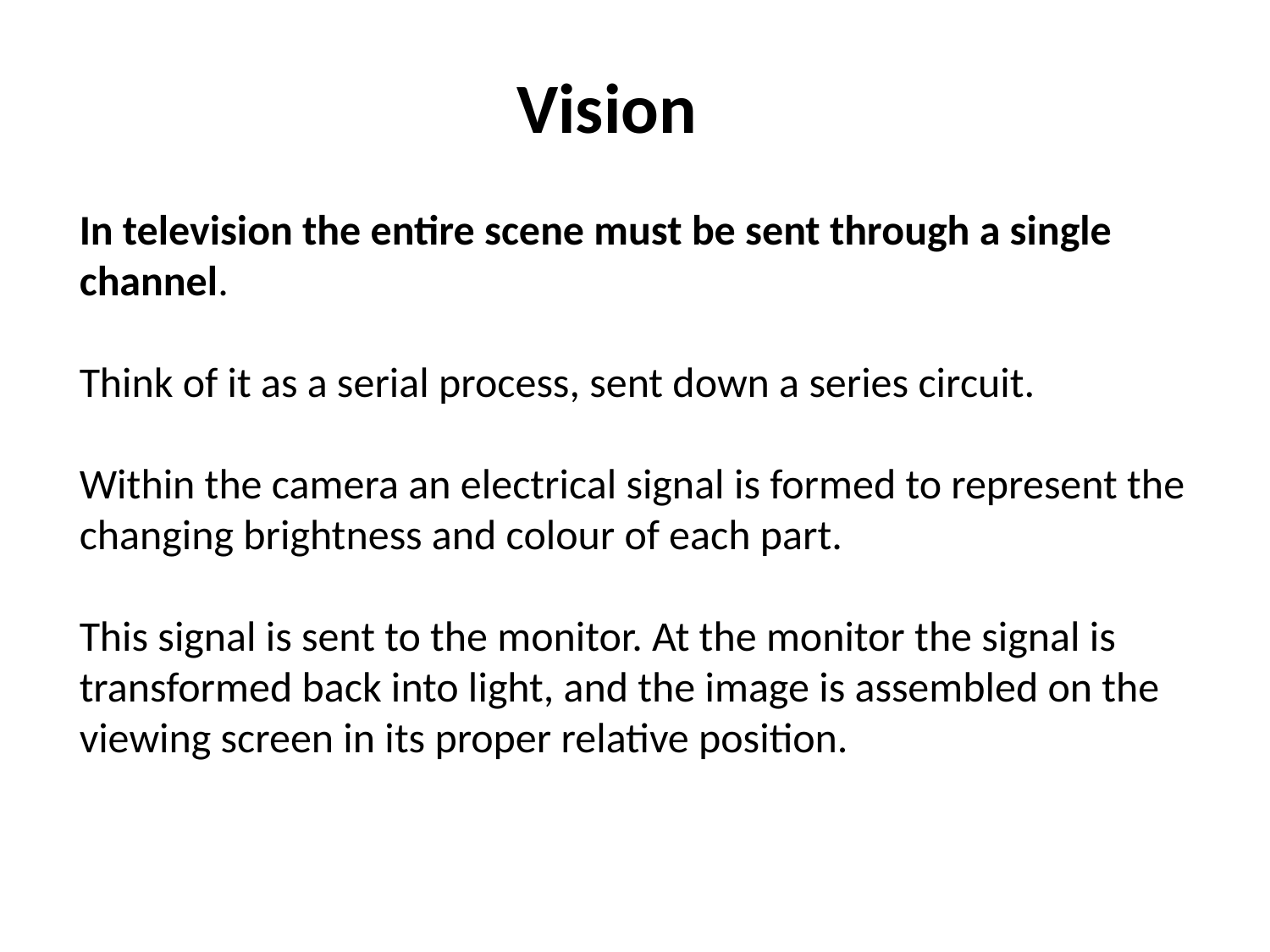

Vision
In television the entire scene must be sent through a single channel.

Think of it as a serial process, sent down a series circuit.

Within the camera an electrical signal is formed to represent the changing brightness and colour of each part.

This signal is sent to the monitor. At the monitor the signal is transformed back into light, and the image is assembled on the viewing screen in its proper relative position.